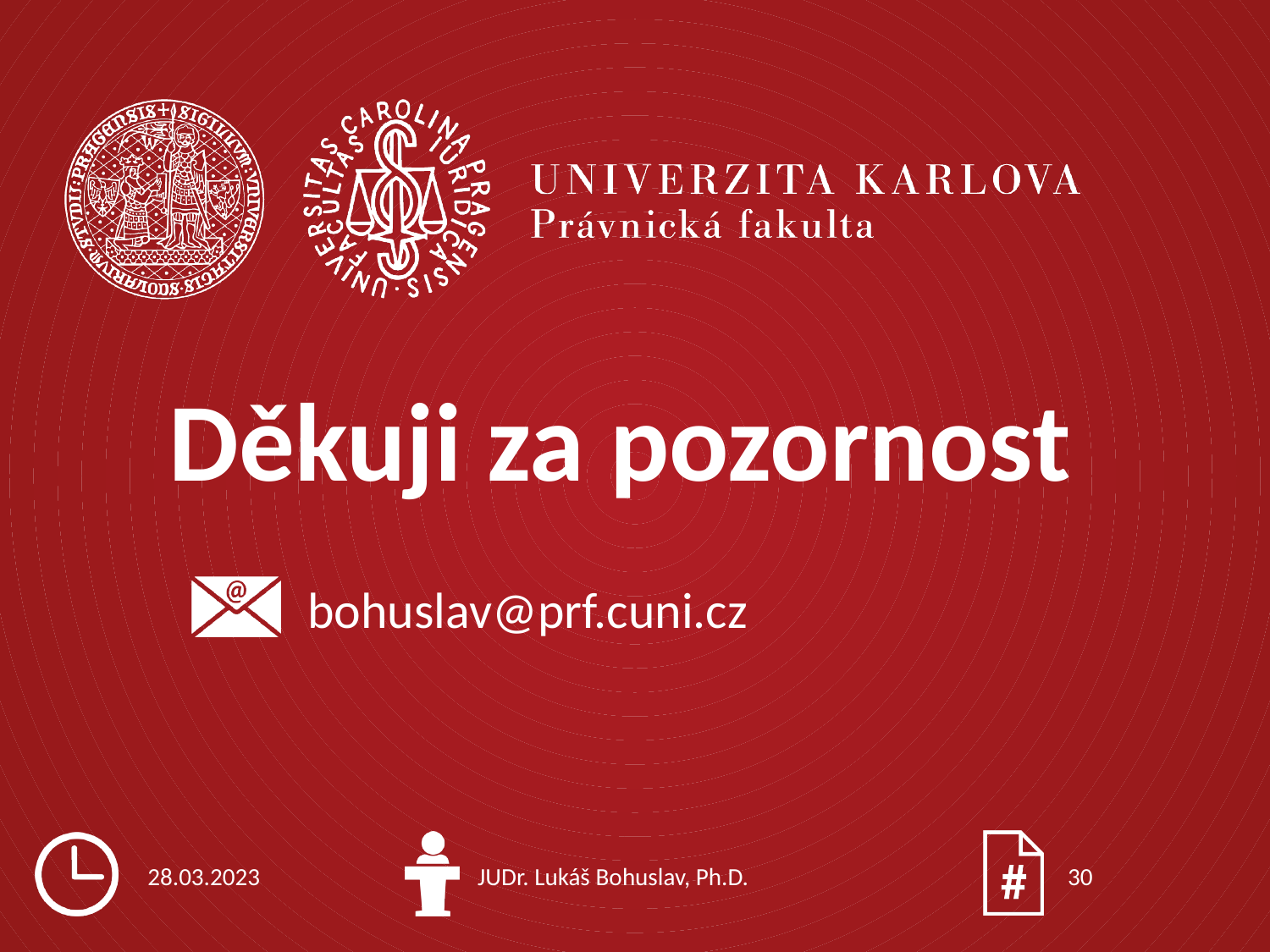

bohuslav@prf.cuni.cz
28.03.2023
JUDr. Lukáš Bohuslav, Ph.D.
30